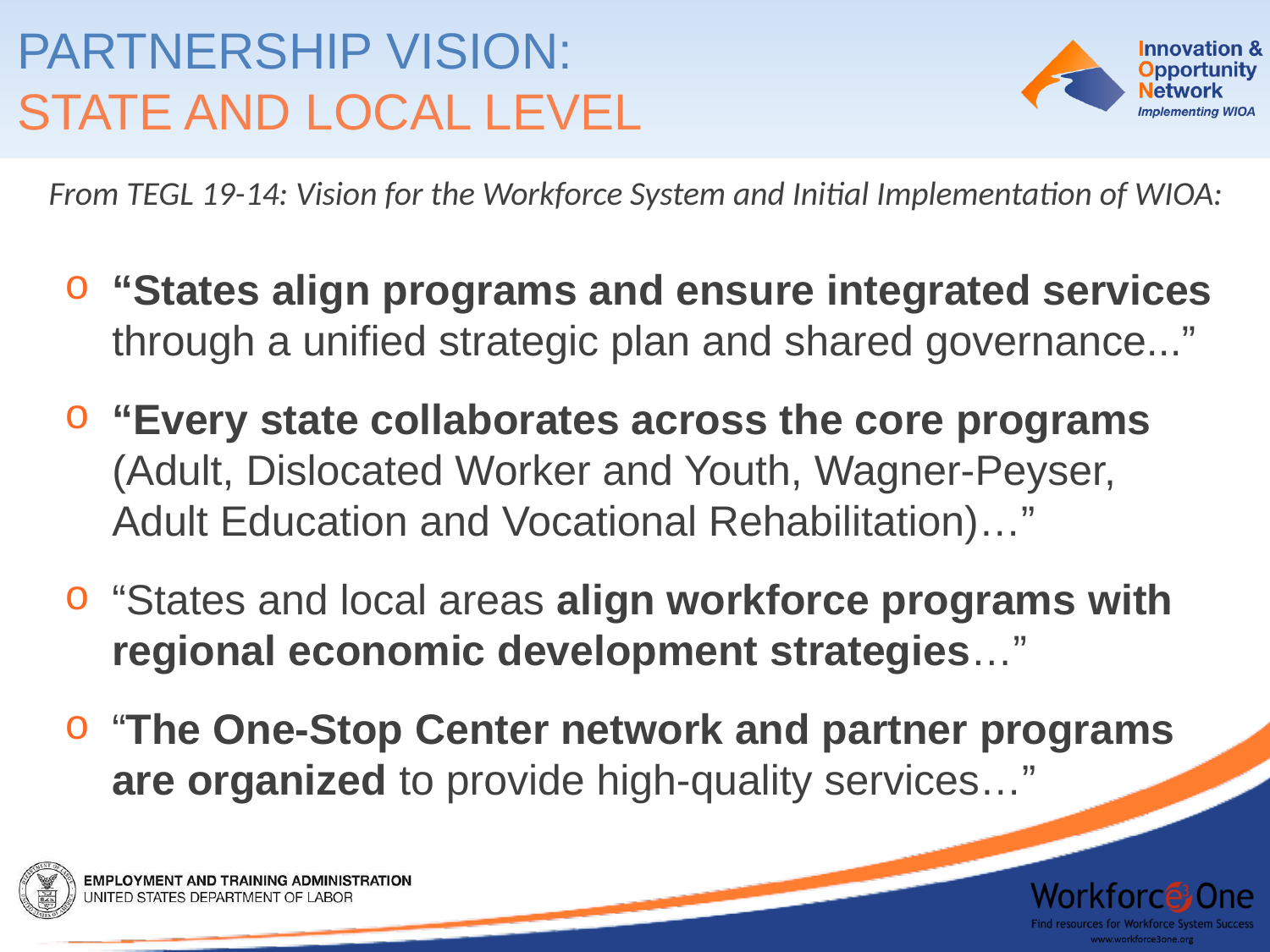

PARTNERSHIP VISION:
STATE AND LOCAL LEVEL
From TEGL 19-14: Vision for the Workforce System and Initial Implementation of WIOA:
“States align programs and ensure integrated services through a unified strategic plan and shared governance...”
“Every state collaborates across the core programs (Adult, Dislocated Worker and Youth, Wagner-Peyser, Adult Education and Vocational Rehabilitation)…”
“States and local areas align workforce programs with regional economic development strategies…”
“The One-Stop Center network and partner programs are organized to provide high-quality services…”